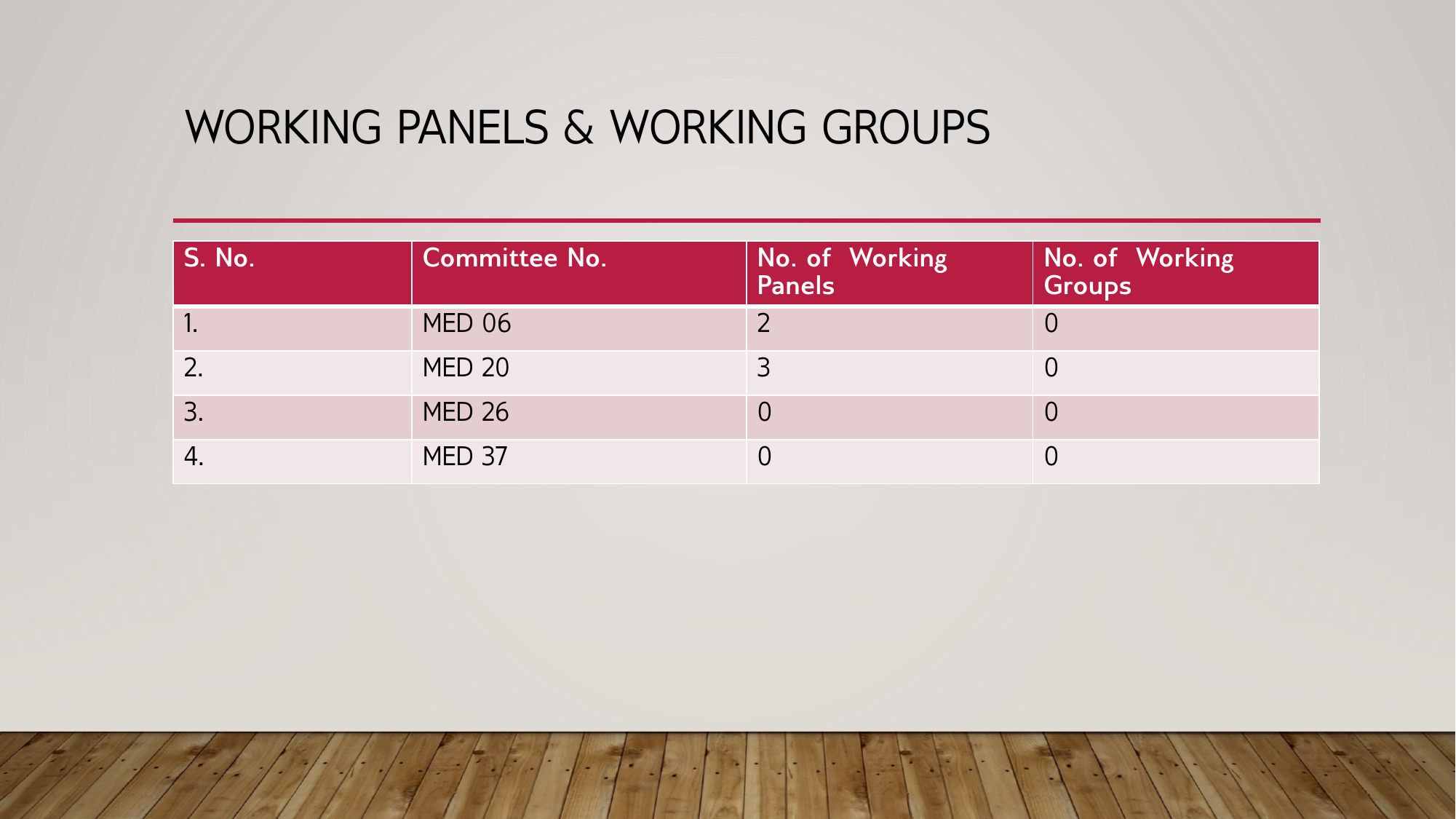

# Working Panels & Working Groups
| S. No. | Committee No. | No. of Working Panels | No. of Working Groups |
| --- | --- | --- | --- |
| 1. | MED 06 | 2 | 0 |
| 2. | MED 20 | 3 | 0 |
| 3. | MED 26 | 0 | 0 |
| 4. | MED 37 | 0 | 0 |